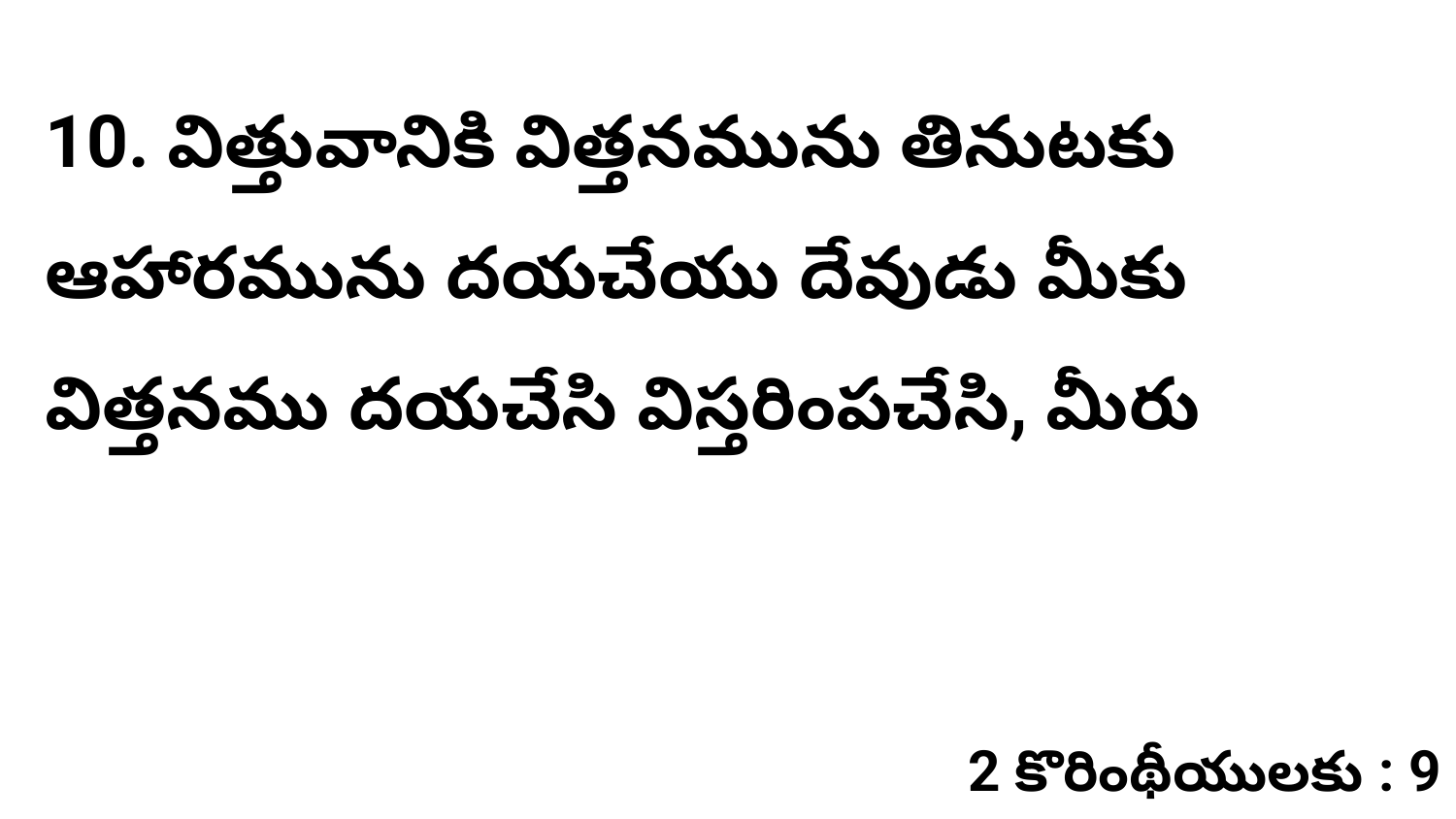

10. విత్తువానికి విత్తనమును తినుటకు ఆహారమును దయచేయు దేవుడు మీకు విత్తనము దయచేసి విస్తరింపచేసి, మీరు
2 కొరింథీయులకు : 9